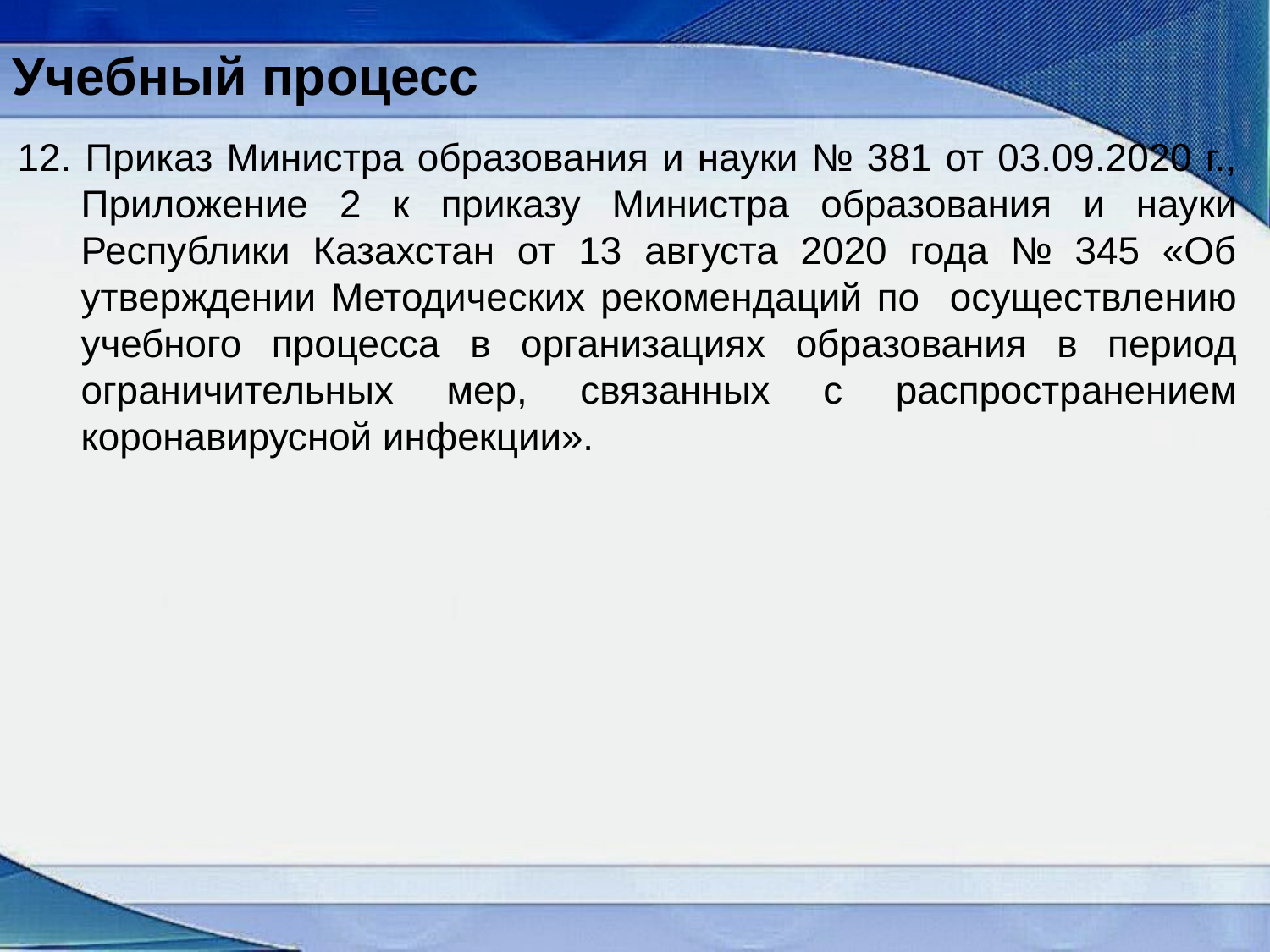

Учебный процесс
12. Приказ Министра образования и науки № 381 от 03.09.2020 г., Приложение 2 к приказу Министра образования и науки Республики Казахстан от 13 августа 2020 года № 345 «Об утверждении Методических рекомендаций по  осуществлению учебного процесса в организациях образования в период ограничительных мер, связанных с распространением коронавирусной инфекции».